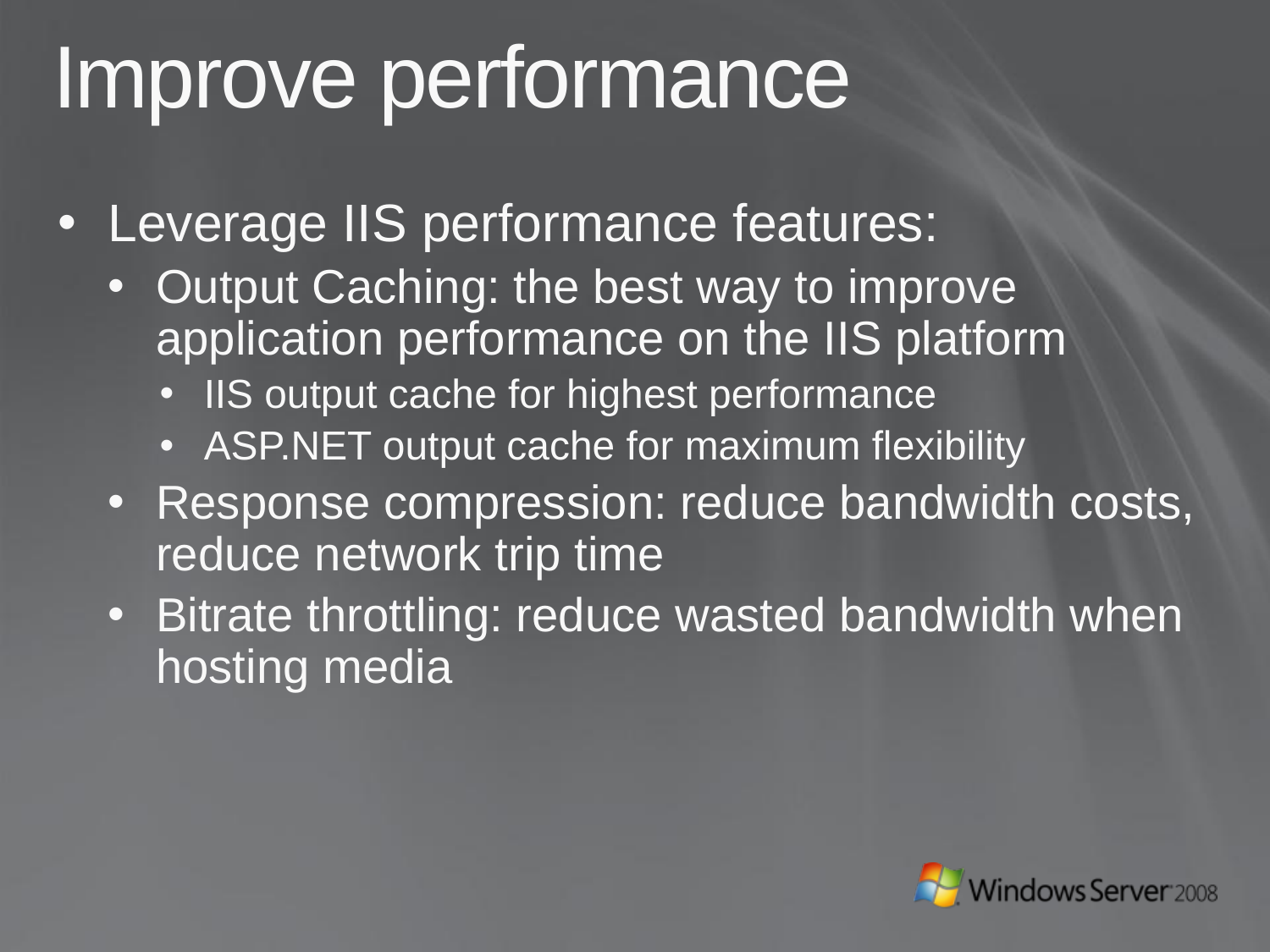

# Improve performance
Leverage IIS performance features:
Output Caching: the best way to improve application performance on the IIS platform
IIS output cache for highest performance
ASP.NET output cache for maximum flexibility
Response compression: reduce bandwidth costs, reduce network trip time
Bitrate throttling: reduce wasted bandwidth when hosting media